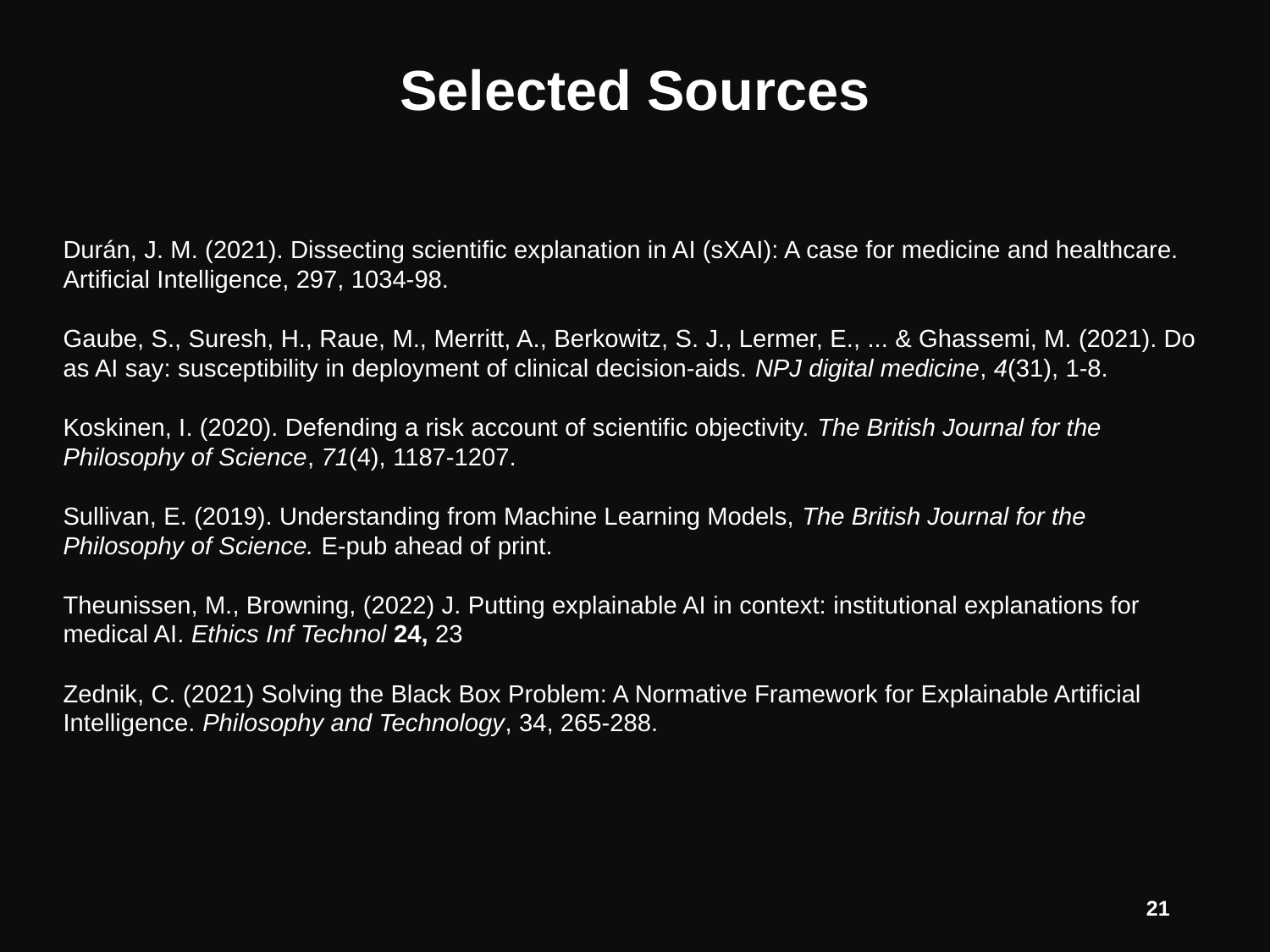

# Selected Sources
Durán, J. M. (2021). Dissecting scientific explanation in AI (sXAI): A case for medicine and healthcare. Artificial Intelligence, 297, 1034-98.

Gaube, S., Suresh, H., Raue, M., Merritt, A., Berkowitz, S. J., Lermer, E., ... & Ghassemi, M. (2021). Do as AI say: susceptibility in deployment of clinical decision-aids. NPJ digital medicine, 4(31), 1-8.

Koskinen, I. (2020). Defending a risk account of scientific objectivity. The British Journal for the Philosophy of Science, 71(4), 1187-1207.

Sullivan, E. (2019). Understanding from Machine Learning Models, The British Journal for the Philosophy of Science. E-pub ahead of print.

Theunissen, M., Browning, (2022) J. Putting explainable AI in context: institutional explanations for medical AI. Ethics Inf Technol 24, 23

Zednik, C. (2021) Solving the Black Box Problem: A Normative Framework for Explainable Artificial Intelligence. Philosophy and Technology, 34, 265-288.

21